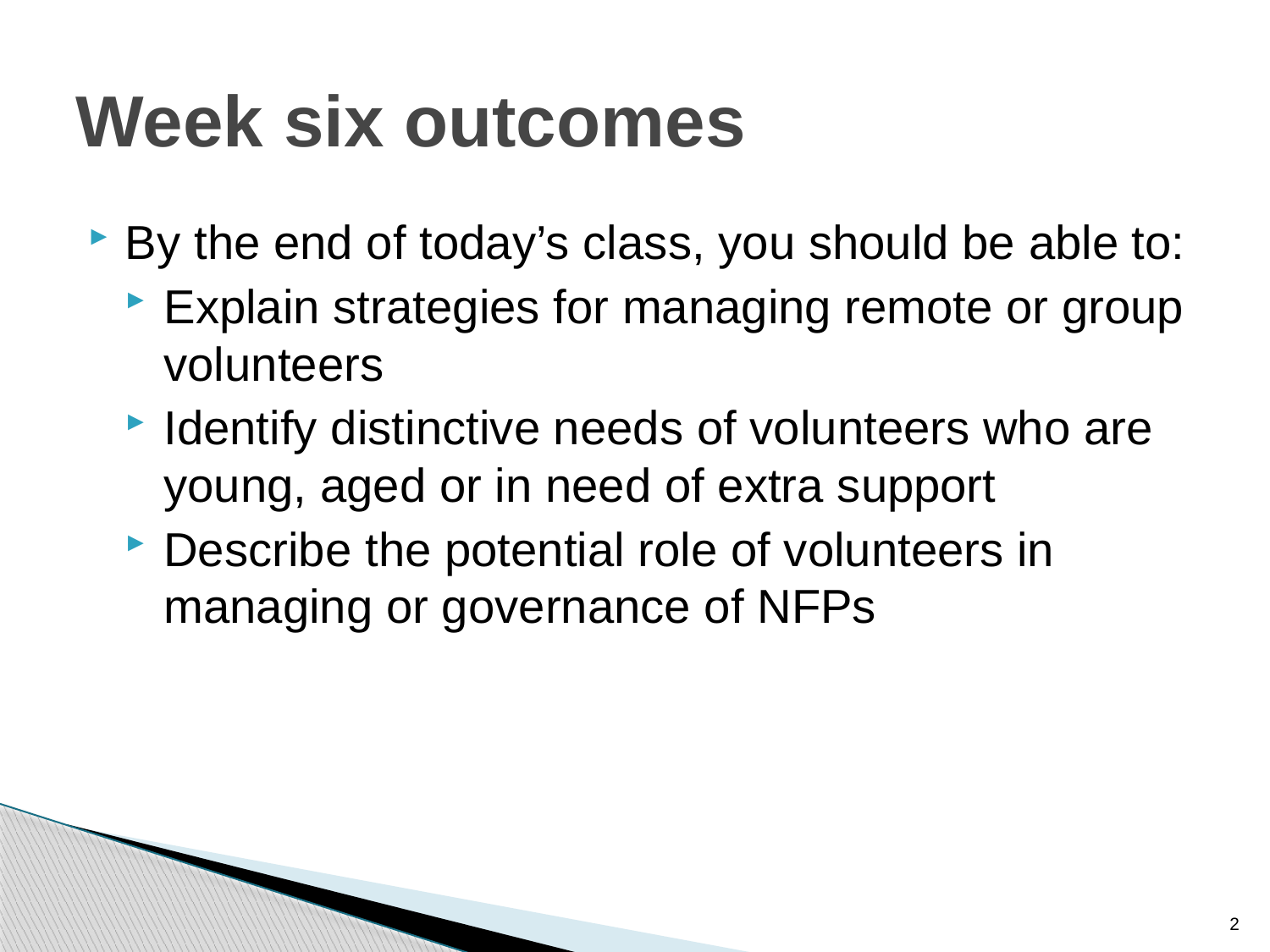

# Week six outcomes
By the end of today’s class, you should be able to:
Explain strategies for managing remote or group volunteers
Identify distinctive needs of volunteers who are young, aged or in need of extra support
Describe the potential role of volunteers in managing or governance of NFPs

2